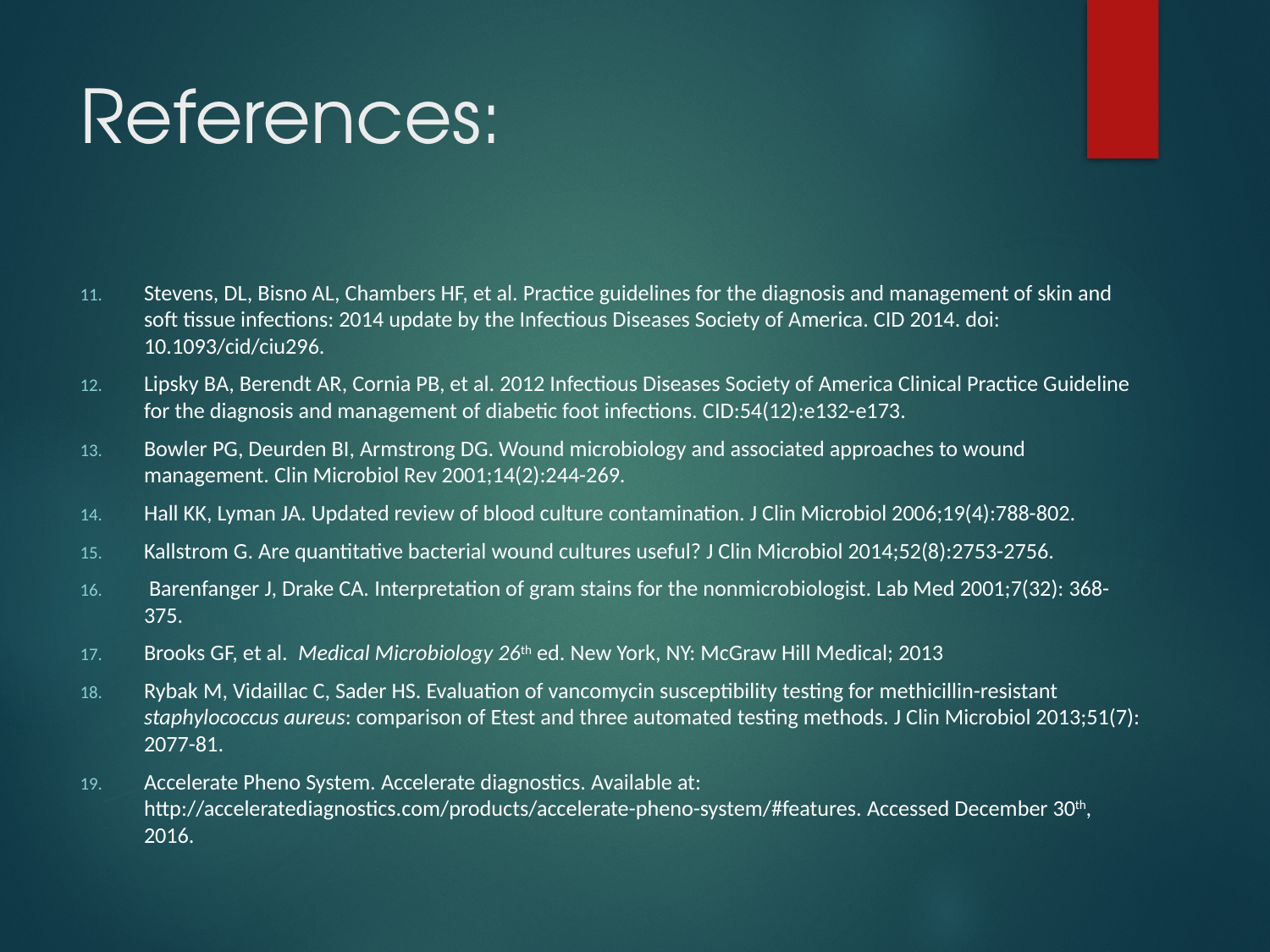

# References:
Stevens, DL, Bisno AL, Chambers HF, et al. Practice guidelines for the diagnosis and management of skin and soft tissue infections: 2014 update by the Infectious Diseases Society of America. CID 2014. doi: 10.1093/cid/ciu296.
Lipsky BA, Berendt AR, Cornia PB, et al. 2012 Infectious Diseases Society of America Clinical Practice Guideline for the diagnosis and management of diabetic foot infections. CID:54(12):e132-e173.
Bowler PG, Deurden BI, Armstrong DG. Wound microbiology and associated approaches to wound management. Clin Microbiol Rev 2001;14(2):244-269.
Hall KK, Lyman JA. Updated review of blood culture contamination. J Clin Microbiol 2006;19(4):788-802.
Kallstrom G. Are quantitative bacterial wound cultures useful? J Clin Microbiol 2014;52(8):2753-2756.
 Barenfanger J, Drake CA. Interpretation of gram stains for the nonmicrobiologist. Lab Med 2001;7(32): 368-375.
Brooks GF, et al.  Medical Microbiology 26th ed. New York, NY: McGraw Hill Medical; 2013
Rybak M, Vidaillac C, Sader HS. Evaluation of vancomycin susceptibility testing for methicillin-resistant staphylococcus aureus: comparison of Etest and three automated testing methods. J Clin Microbiol 2013;51(7): 2077-81.
Accelerate Pheno System. Accelerate diagnostics. Available at: http://acceleratediagnostics.com/products/accelerate-pheno-system/#features. Accessed December 30th, 2016.